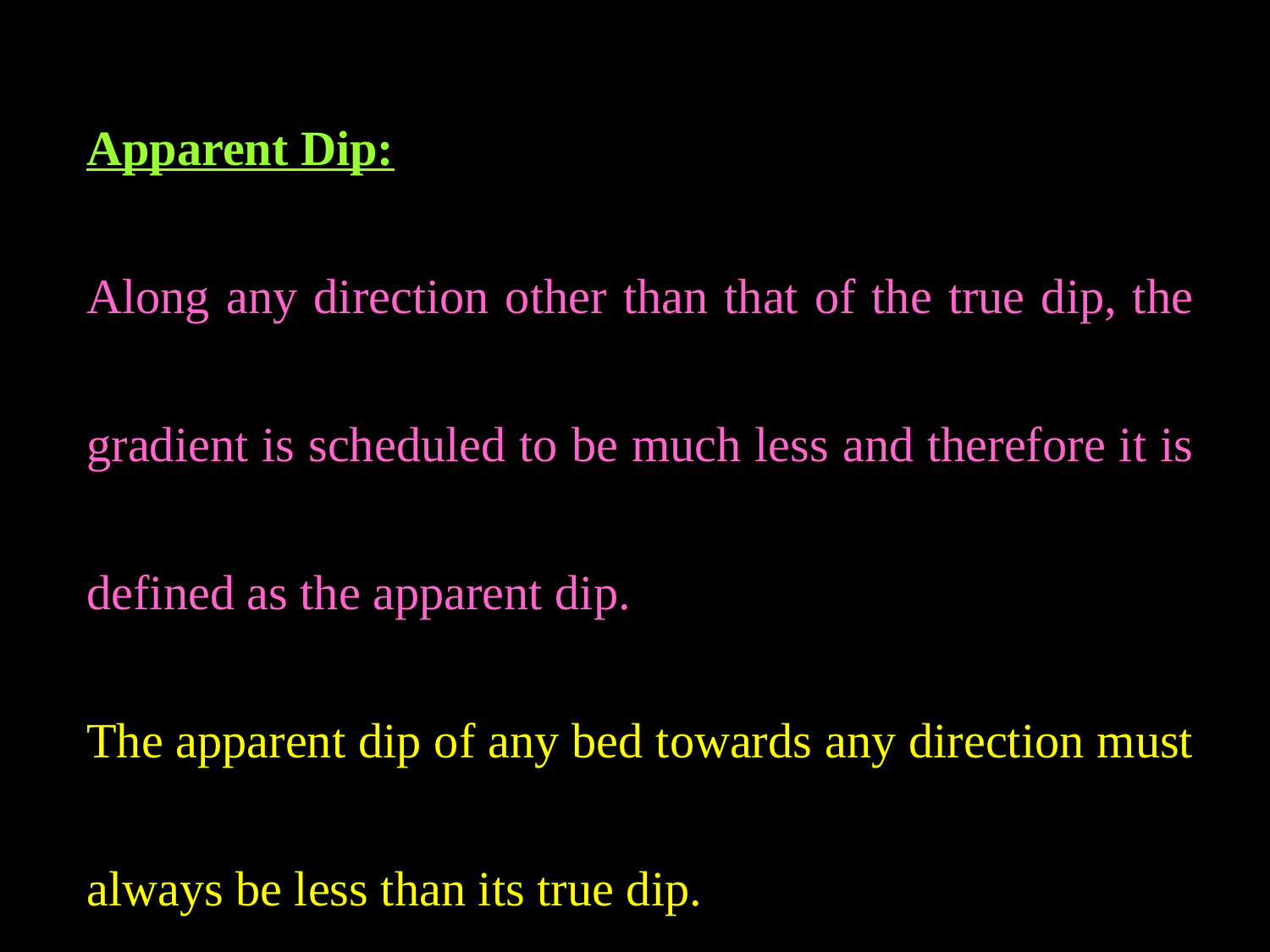

Apparent Dip:
Along any direction other than that of the true dip, the gradient is scheduled to be much less and therefore it is defined as the apparent dip.
The apparent dip of any bed towards any direction must always be less than its true dip.